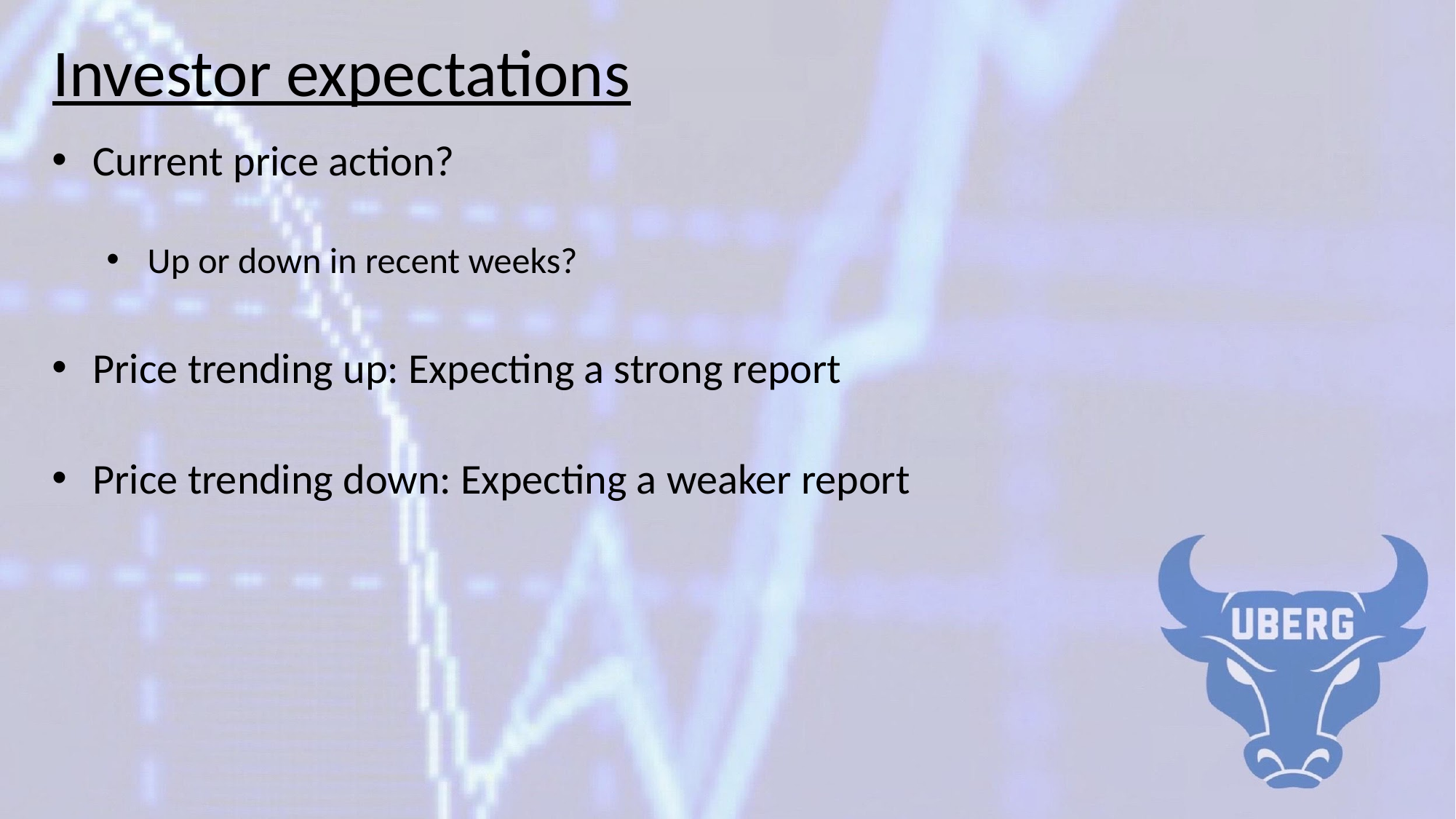

# Investor expectations
Current price action?
Up or down in recent weeks?
Price trending up: Expecting a strong report
Price trending down: Expecting a weaker report